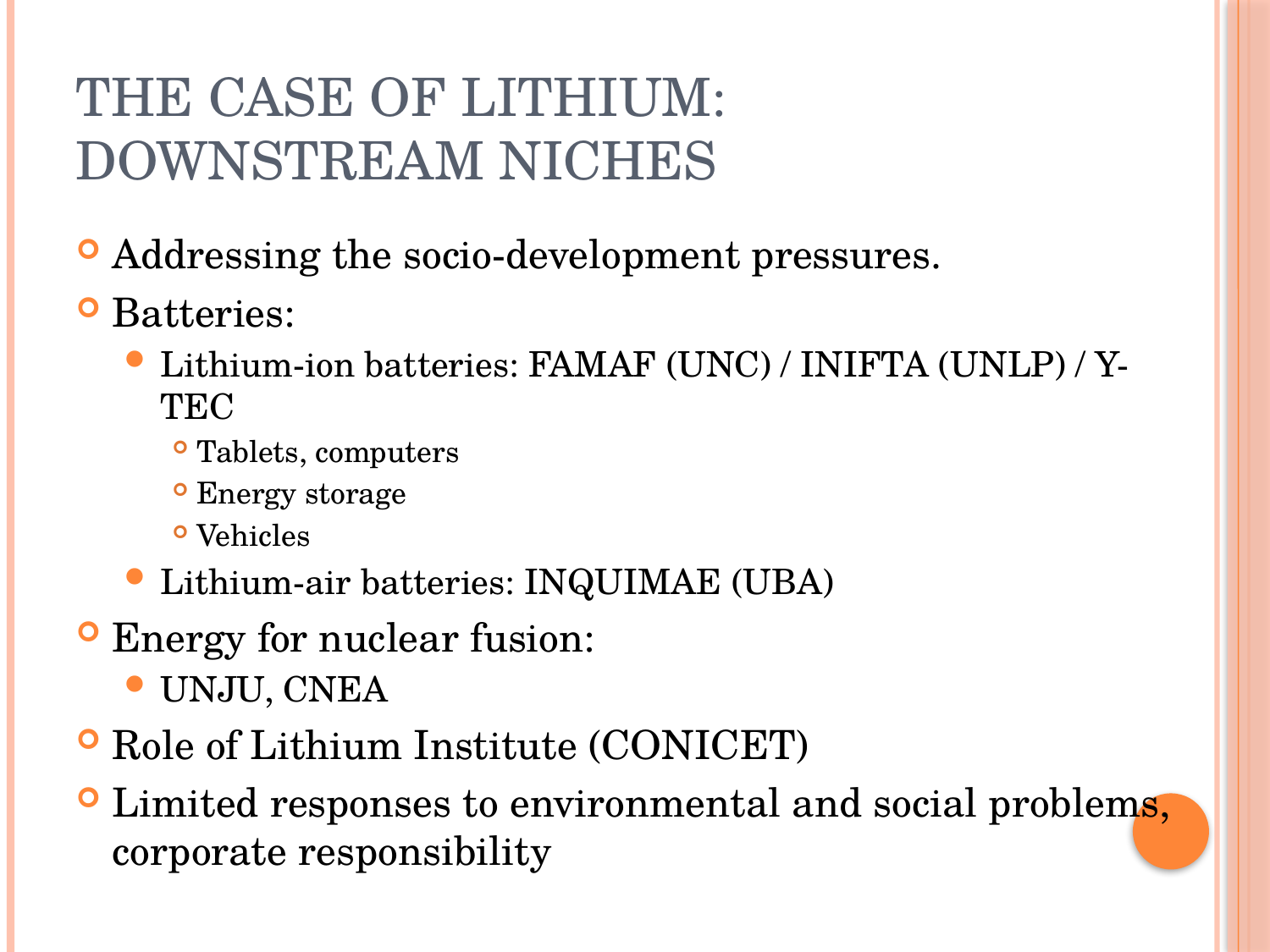

# The case of lithium: downstream niches
Addressing the socio-development pressures.
Batteries:
Lithium-ion batteries: FAMAF (UNC) / INIFTA (UNLP) / Y-TEC
Tablets, computers
Energy storage
Vehicles
Lithium-air batteries: INQUIMAE (UBA)
Energy for nuclear fusion:
UNJU, CNEA
Role of Lithium Institute (CONICET)
Limited responses to environmental and social problems, corporate responsibility